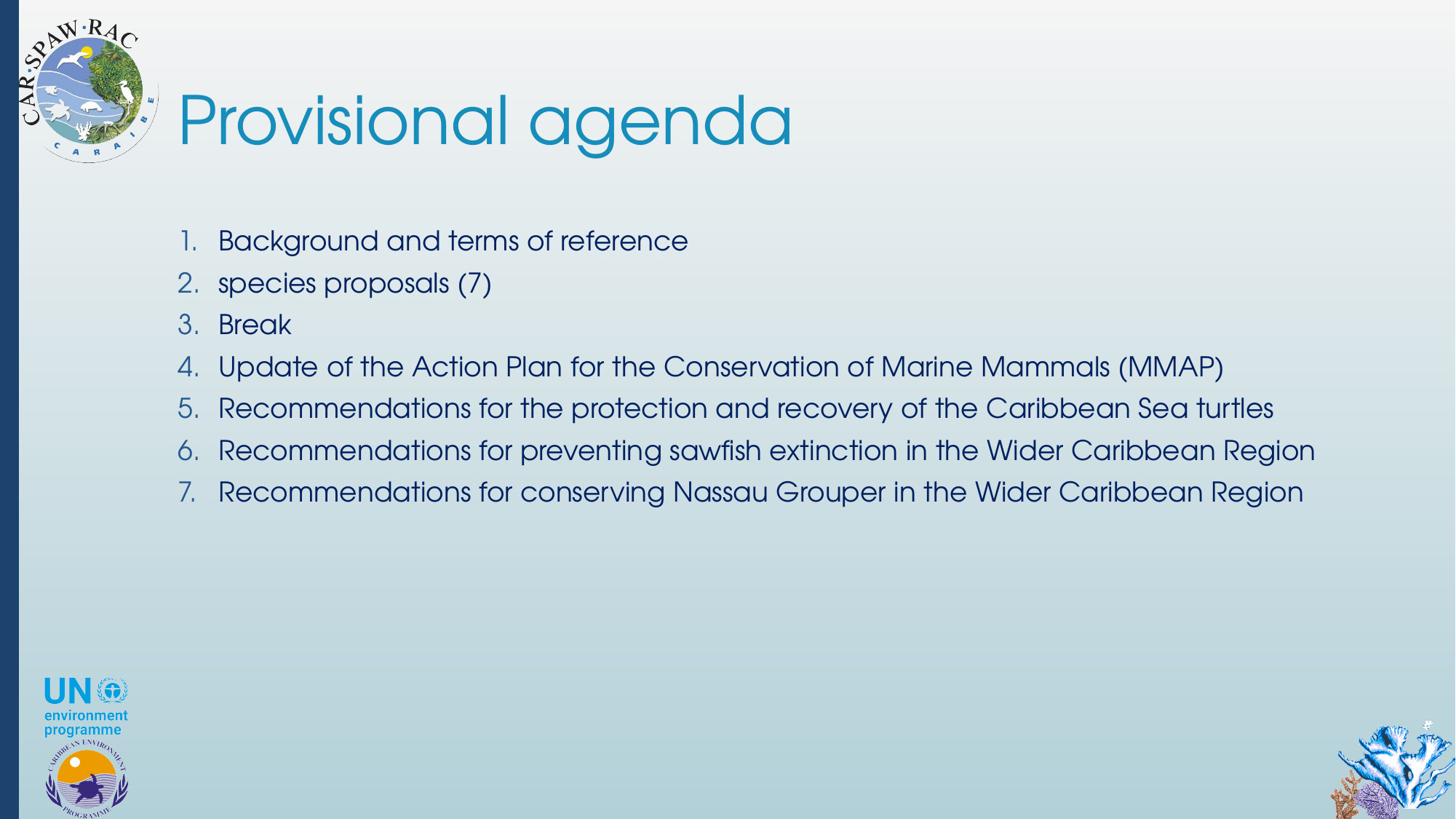

# Provisional agenda
Background and terms of reference
species proposals (7)
Break
Update of the Action Plan for the Conservation of Marine Mammals (MMAP)
Recommendations for the protection and recovery of the Caribbean Sea turtles
Recommendations for preventing sawfish extinction in the Wider Caribbean Region
Recommendations for conserving Nassau Grouper in the Wider Caribbean Region